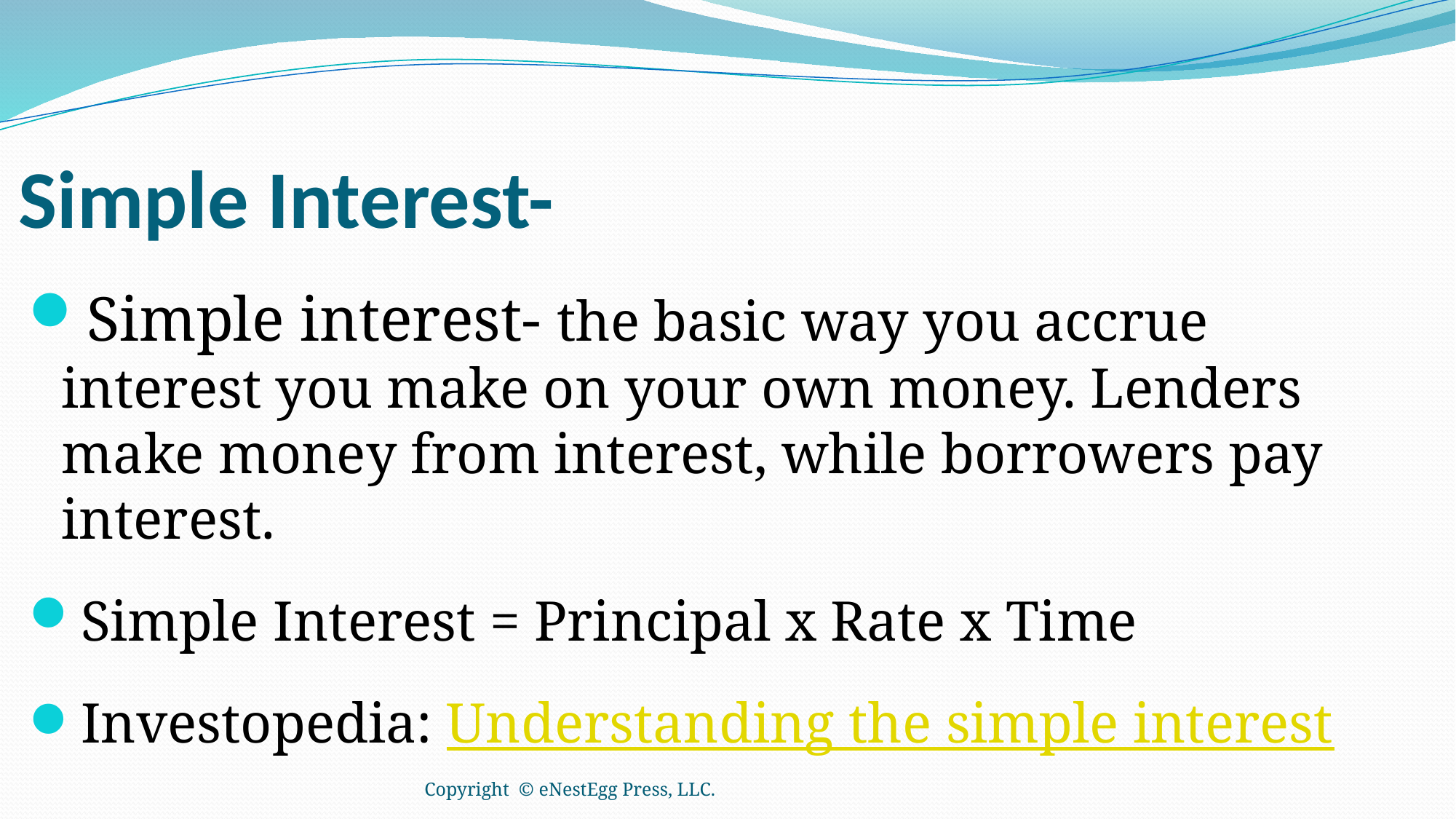

# Simple Interest-
Simple interest- the basic way you accrue interest you make on your own money. Lenders make money from interest, while borrowers pay interest.

Simple Interest = Principal x Rate x Time

Investopedia: Understanding the simple interest
Copyright  © eNestEgg Press, LLC.